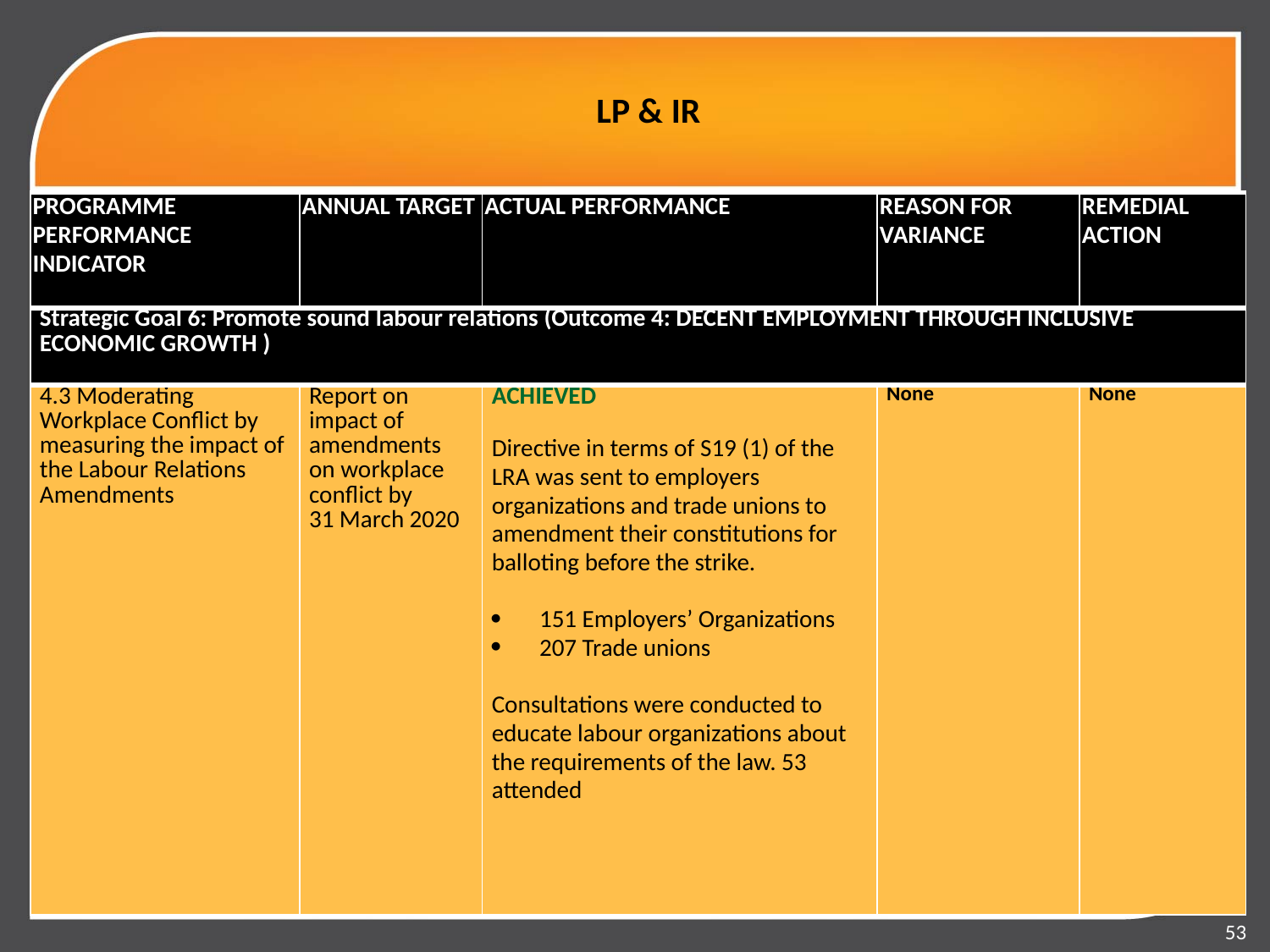

# LP & IR
| PROGRAMME PERFORMANCE INDICATOR | ANNUAL TARGET | ACTUAL PERFORMANCE | REASON FOR VARIANCE | REMEDIAL ACTION |
| --- | --- | --- | --- | --- |
| Strategic Goal 6: Promote sound labour relations (Outcome 4: DECENT EMPLOYMENT THROUGH INCLUSIVE ECONOMIC GROWTH ) |  |  |  |  |
| 4.3 Moderating Workplace Conflict by measuring the impact of the Labour Relations Amendments | Report on impact of amendments on workplace conflict by 31 March 2020 | ACHIEVED Directive in terms of S19 (1) of the LRA was sent to employers organizations and trade unions to amendment their constitutions for balloting before the strike.   151 Employers’ Organizations 207 Trade unions   Consultations were conducted to educate labour organizations about the requirements of the law. 53 attended | None | None |
53